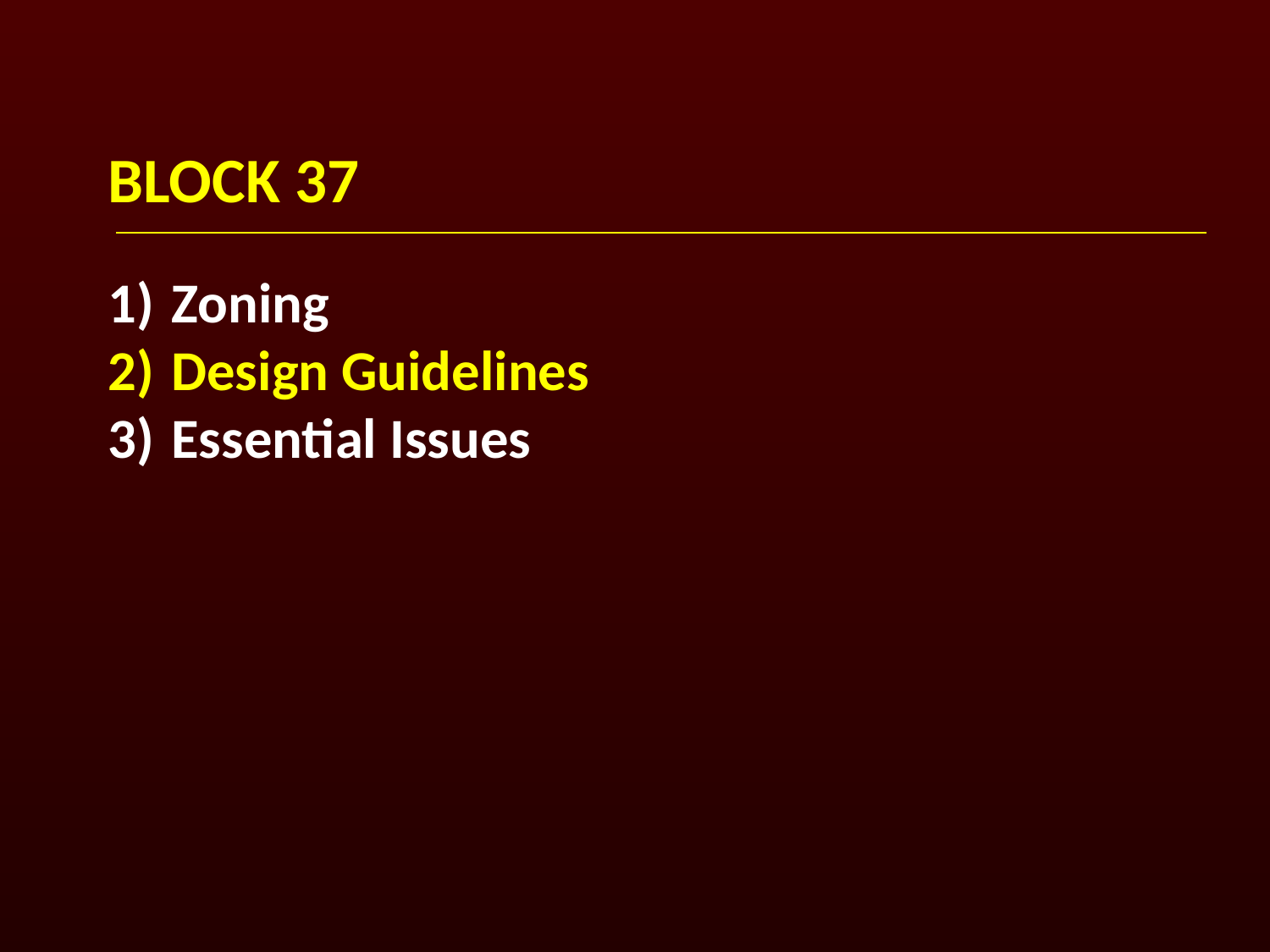

BLOCK 37

Zoning
Design Guidelines
Essential Issues